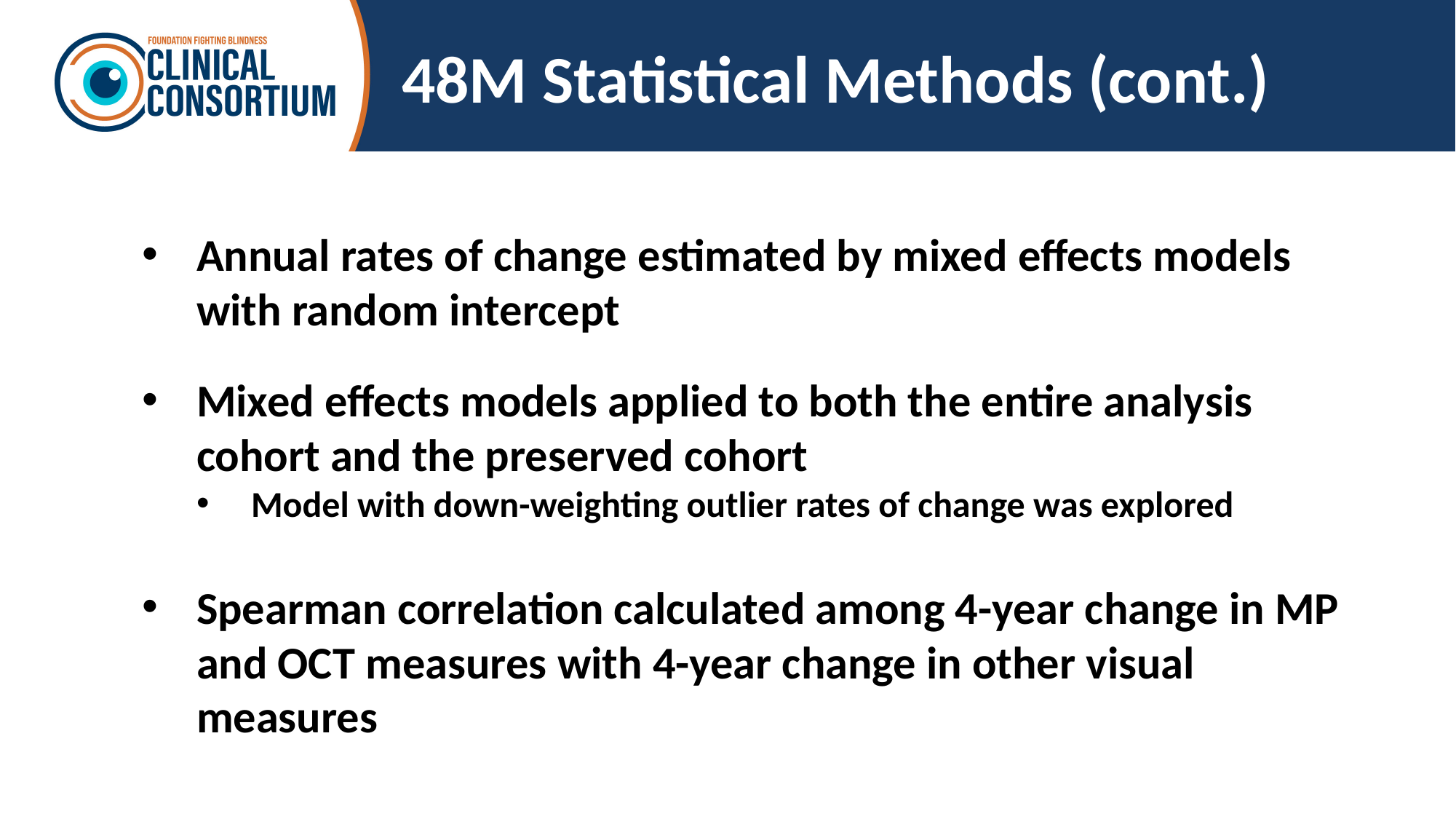

# 48M Statistical Methods (cont.)
Annual rates of change estimated by mixed effects models with random intercept

Mixed effects models applied to both the entire analysis cohort and the preserved cohort
Model with down-weighting outlier rates of change was explored

Spearman correlation calculated among 4-year change in MP and OCT measures with 4-year change in other visual measures